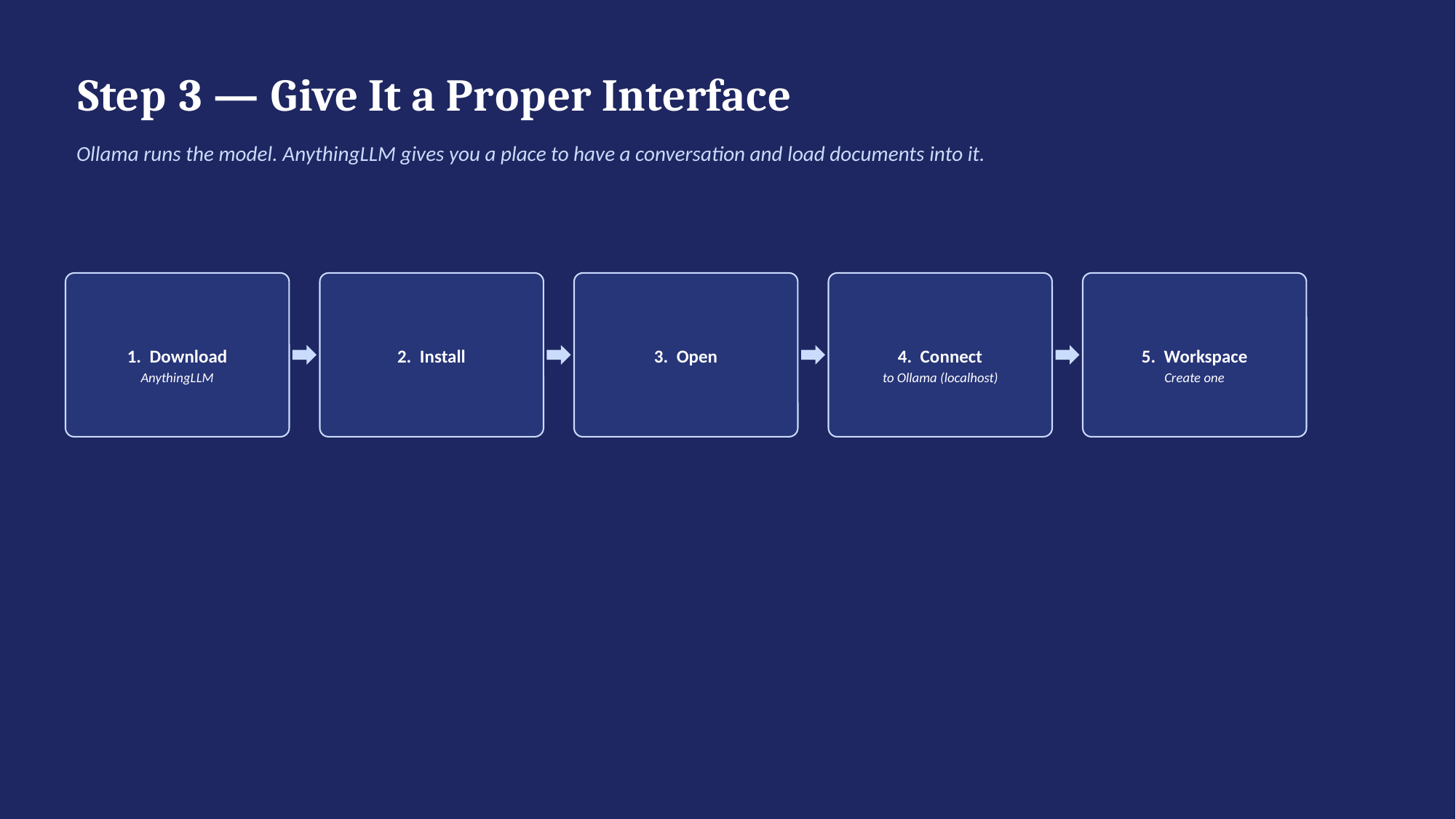

Step 3 — Give It a Proper Interface
Ollama runs the model. AnythingLLM gives you a place to have a conversation and load documents into it.

1.  Download
2.  Install
3.  Open
4.  Connect
5.  Workspace

AnythingLLM
to Ollama (localhost)
Create one